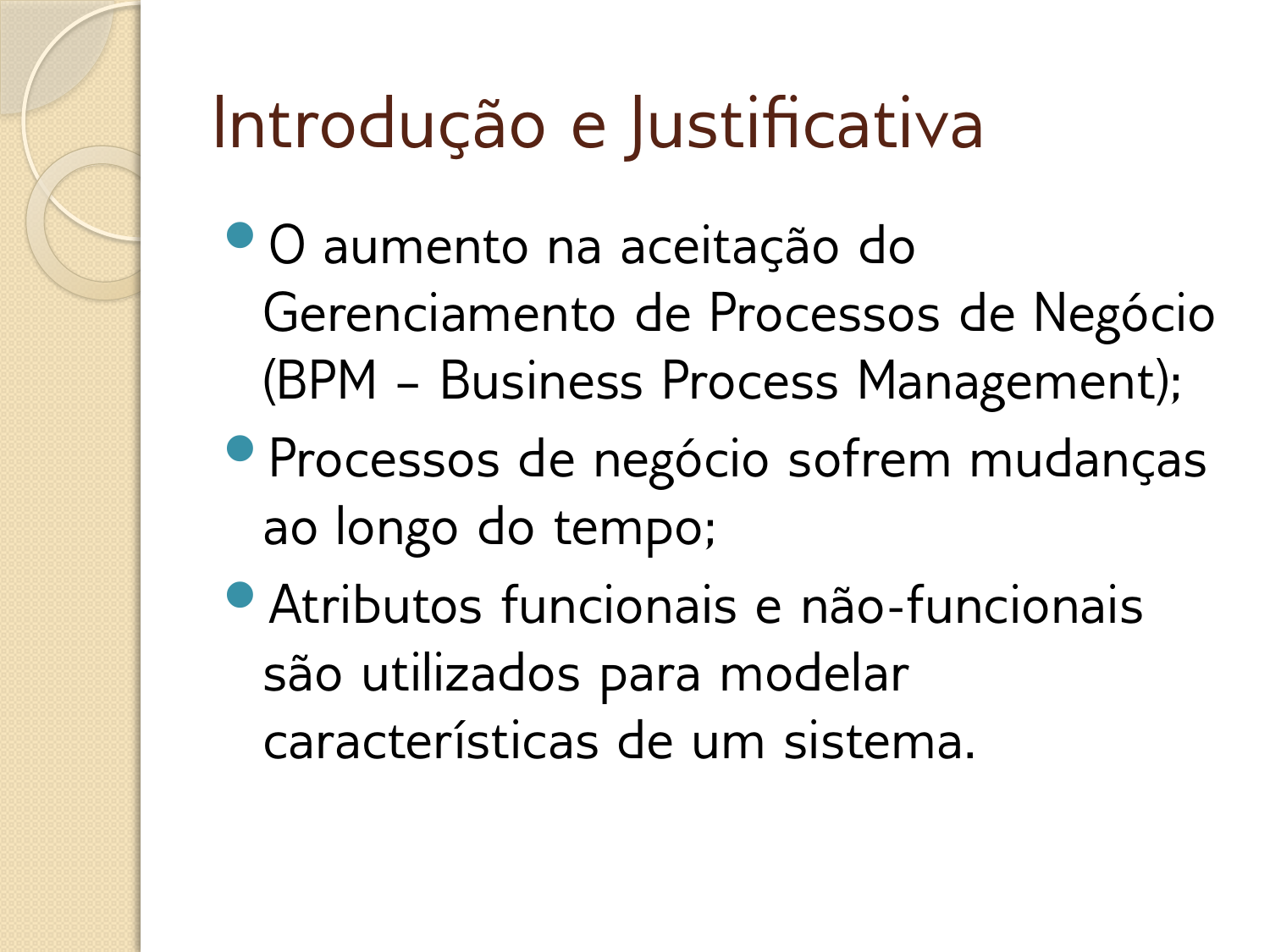

# Introdução e Justificativa
O aumento na aceitação do Gerenciamento de Processos de Negócio (BPM – Business Process Management);
Processos de negócio sofrem mudanças ao longo do tempo;
Atributos funcionais e não-funcionais são utilizados para modelar características de um sistema.